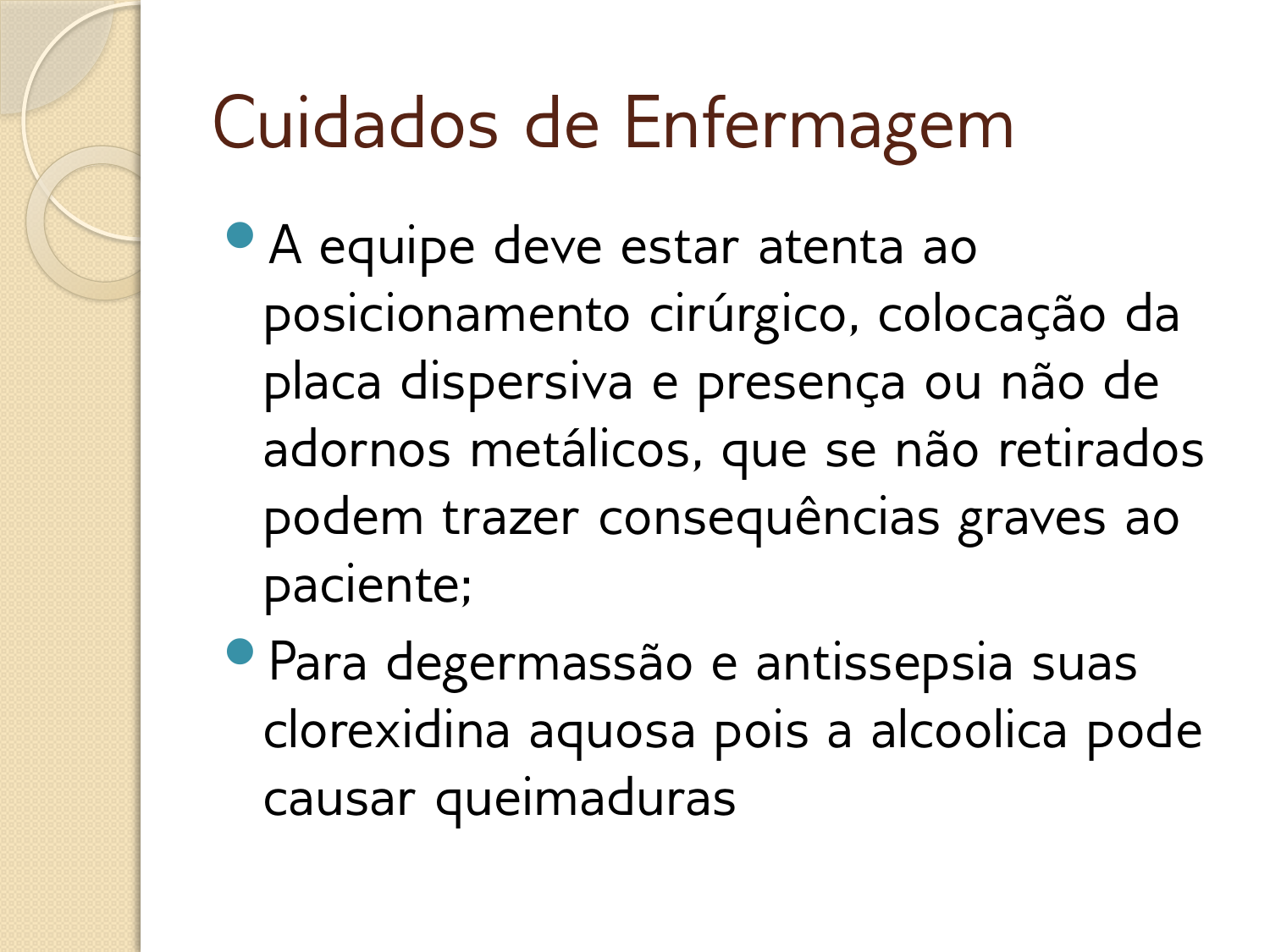

# Cuidados de Enfermagem
A equipe deve estar atenta ao posicionamento cirúrgico, colocação da placa dispersiva e presença ou não de adornos metálicos, que se não retirados podem trazer consequências graves ao paciente;
Para degermassão e antissepsia suas clorexidina aquosa pois a alcoolica pode causar queimaduras